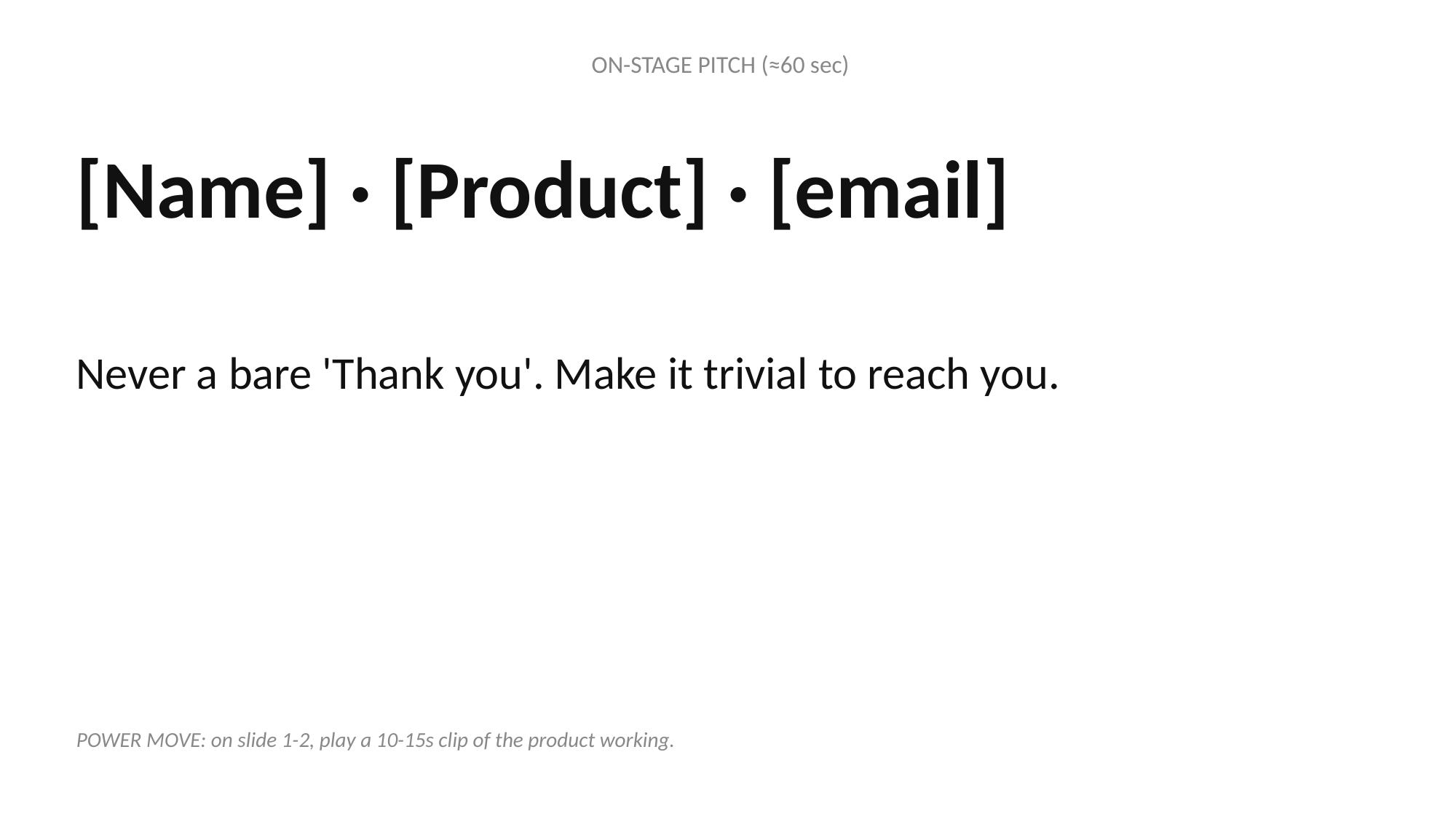

ON-STAGE PITCH (≈60 sec)
[Name] · [Product] · [email]
Never a bare 'Thank you'. Make it trivial to reach you.
POWER MOVE: on slide 1-2, play a 10-15s clip of the product working.